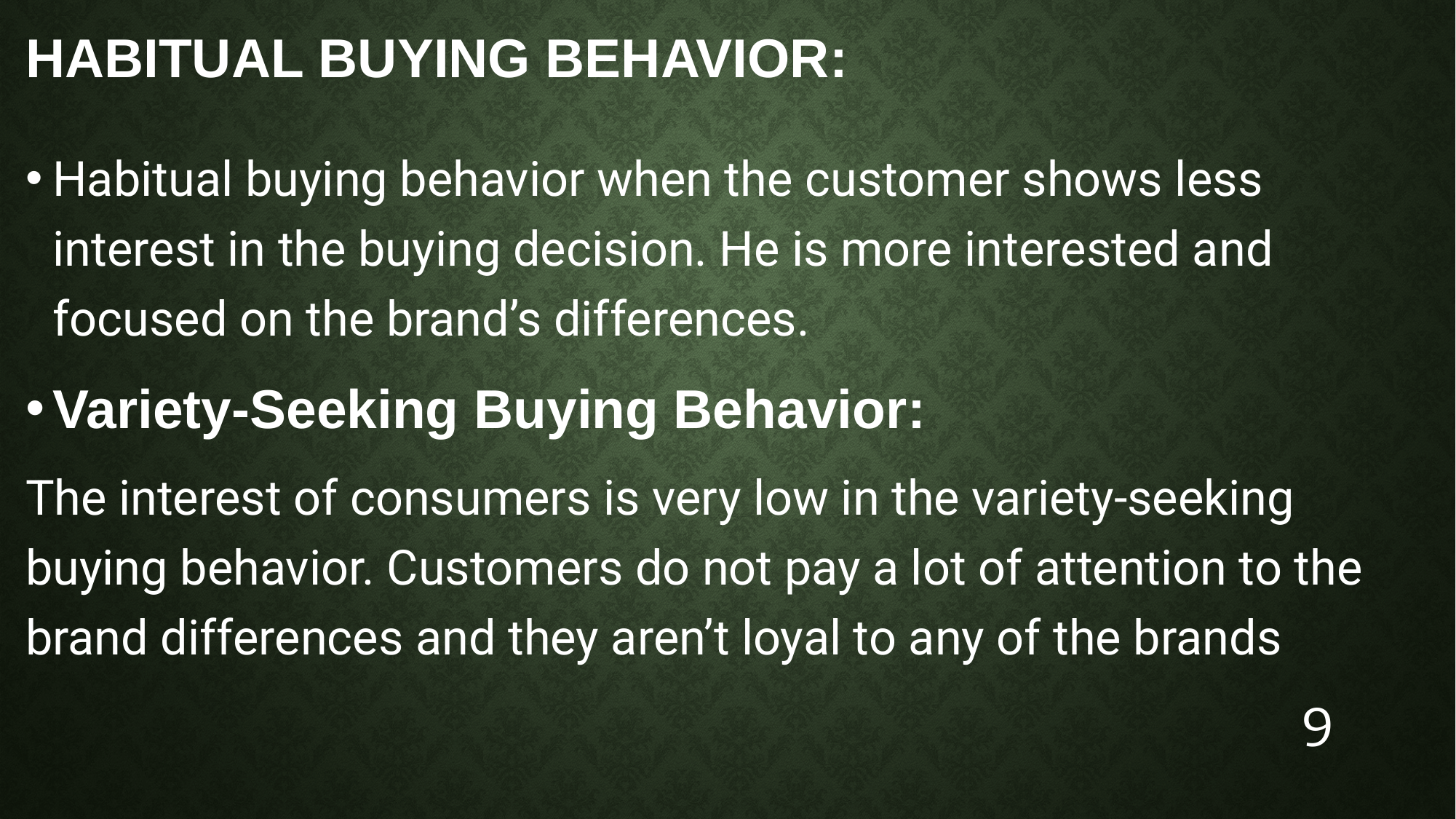

# Habitual Buying Behavior:
Habitual buying behavior when the customer shows less interest in the buying decision. He is more interested and focused on the brand’s differences.
Variety-Seeking Buying Behavior:
The interest of consumers is very low in the variety-seeking buying behavior. Customers do not pay a lot of attention to the brand differences and they aren’t loyal to any of the brands

9